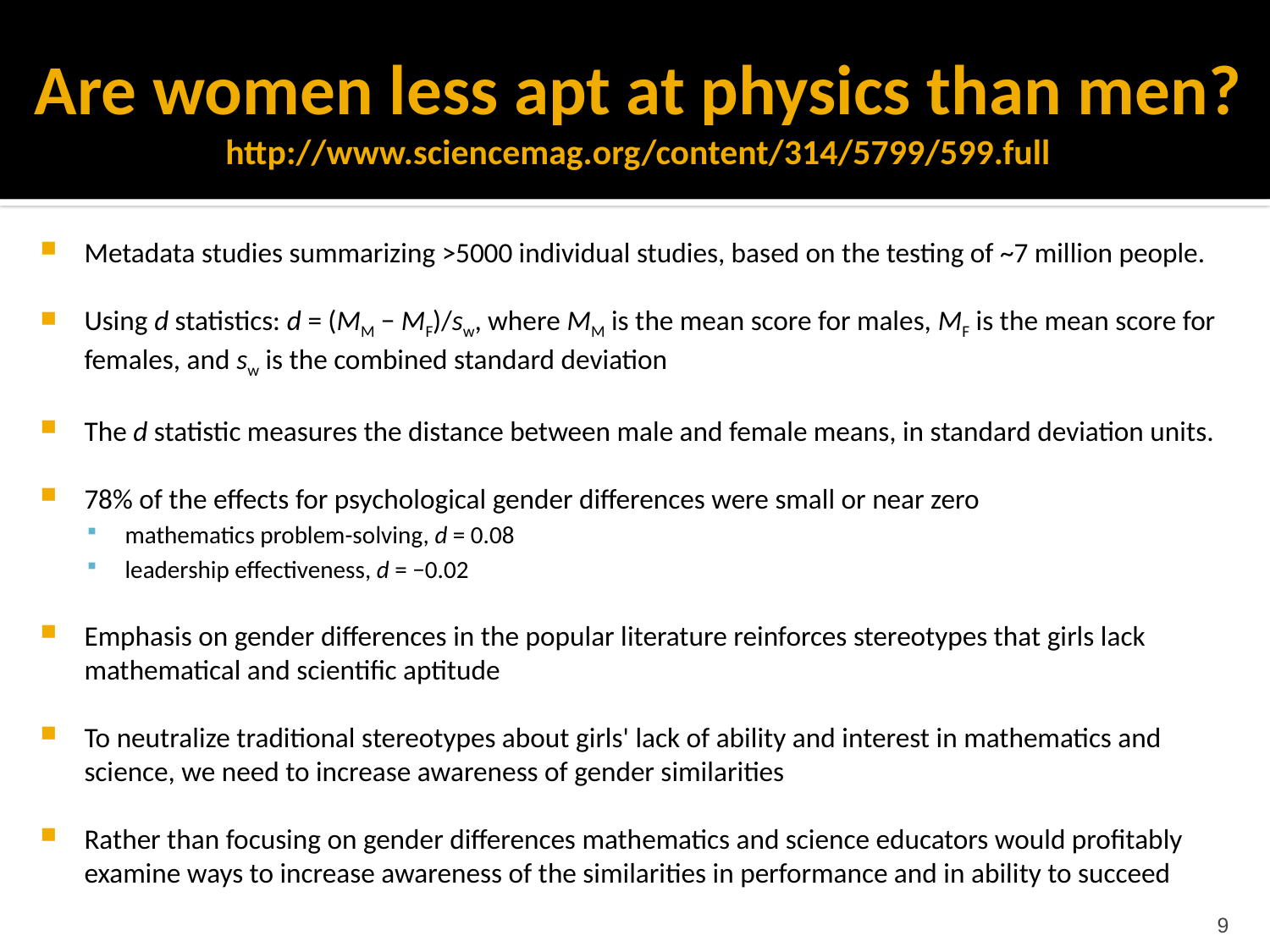

# Are women less apt at physics than men? http://www.sciencemag.org/content/314/5799/599.full
Metadata studies summarizing >5000 individual studies, based on the testing of ~7 million people.

Using d statistics: d = (MM − MF)/sw, where MM is the mean score for males, MF is the mean score for females, and sw is the combined standard deviation

The d statistic measures the distance between male and female means, in standard deviation units.

78% of the effects for psychological gender differences were small or near zero
mathematics problem-solving, d = 0.08
leadership effectiveness, d = −0.02

Emphasis on gender differences in the popular literature reinforces stereotypes that girls lack mathematical and scientific aptitude

To neutralize traditional stereotypes about girls' lack of ability and interest in mathematics and science, we need to increase awareness of gender similarities

Rather than focusing on gender differences mathematics and science educators would profitably examine ways to increase awareness of the similarities in performance and in ability to succeed
9